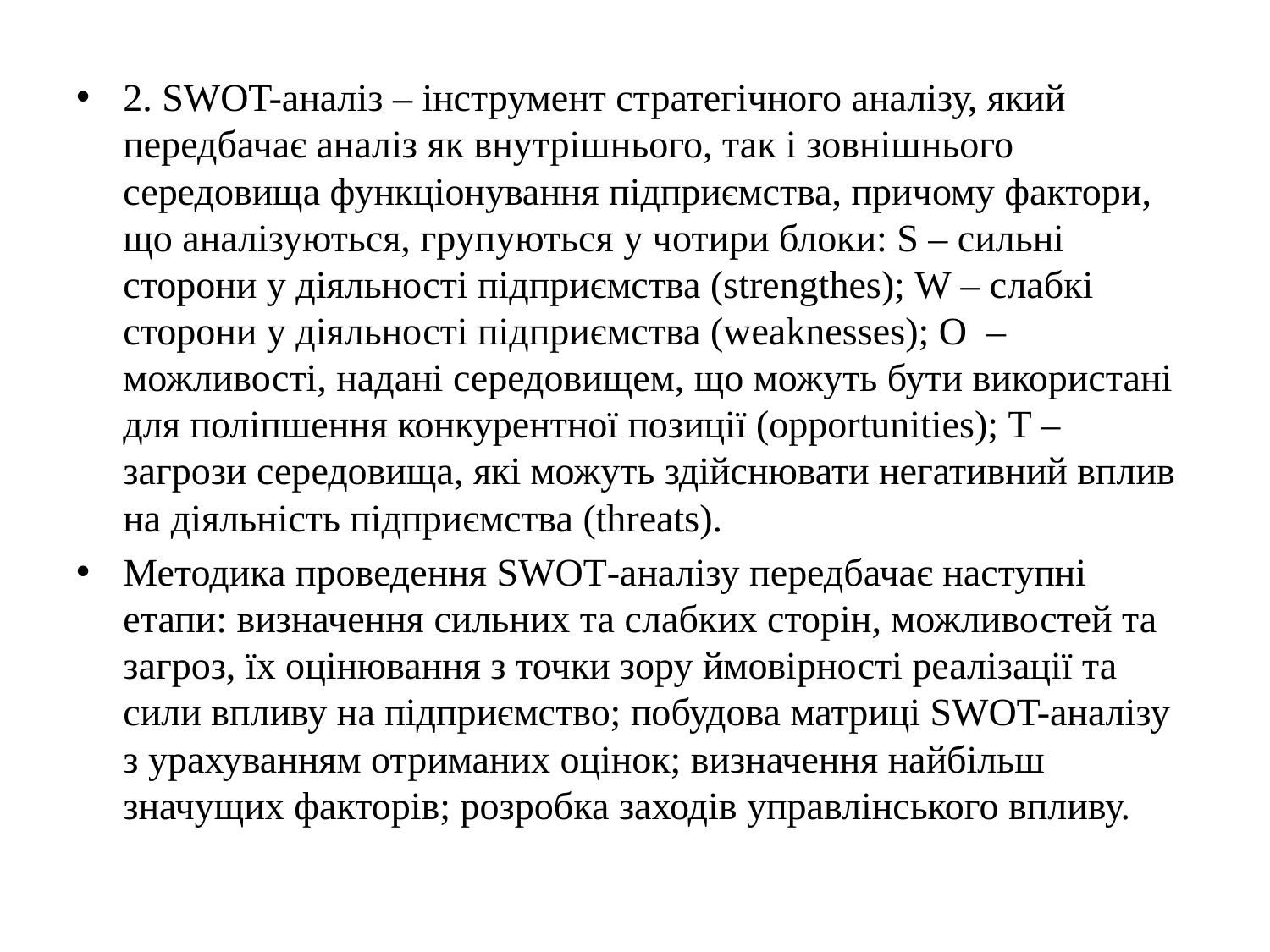

2. SWOT-аналіз – інструмент стратегічного аналізу, який передбачає аналіз як внутрішнього, так і зовнішнього середовища функціонування підприємства, причому фактори, що аналізуються, групуються у чотири блоки: S – сильні сторони у діяльності підприємства (strengthes); W – слабкі сторони у діяльності підприємства (weaknesses); O  – можливості, надані середовищем, що можуть бути використані для поліпшення конкурентної позиції (opportunities); T – загрози середовища, які можуть здійснювати негативний вплив на діяльність підприємства (threats).
Методика проведення SWОТ-аналізу передбачає наступні етапи: визначення сильних та слабких сторін, можливостей та загроз, їх оцінювання з точки зору ймовірності реалізації та сили впливу на підприємство; побудова матриці SWOT-аналізу з урахуванням отриманих оцінок; визначення найбільш значущих факторів; розробка заходів управлінського впливу.